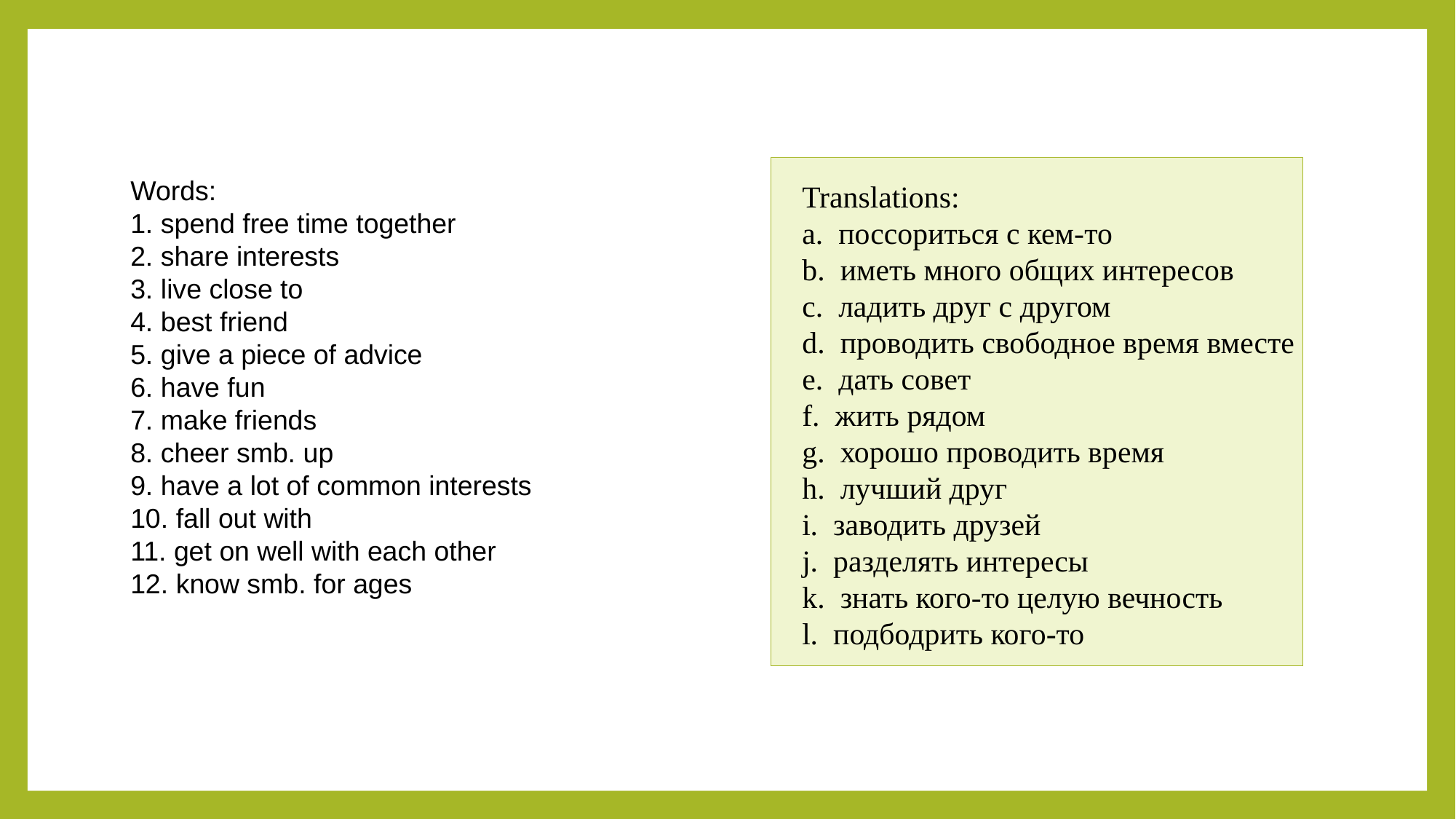

Translations:
a.  поссориться с кем-то
b.  иметь много общих интересов
c.  ладить друг с другом
d.  проводить свободное время вместе
e.  дать совет
f.  жить рядом
g.  хорошо проводить время
h.  лучший друг
i.  заводить друзей
j.  разделять интересы
k.  знать кого-то целую вечность
l.  подбодрить кого-то

|  |
| --- |
Words:
1. spend free time together
2. share interests
3. live close to
4. best friend
5. give a piece of advice
6. have fun
7. make friends
8. cheer smb. up
9. have a lot of common interests
10. fall out with
11. get on well with each other
12. know smb. for ages